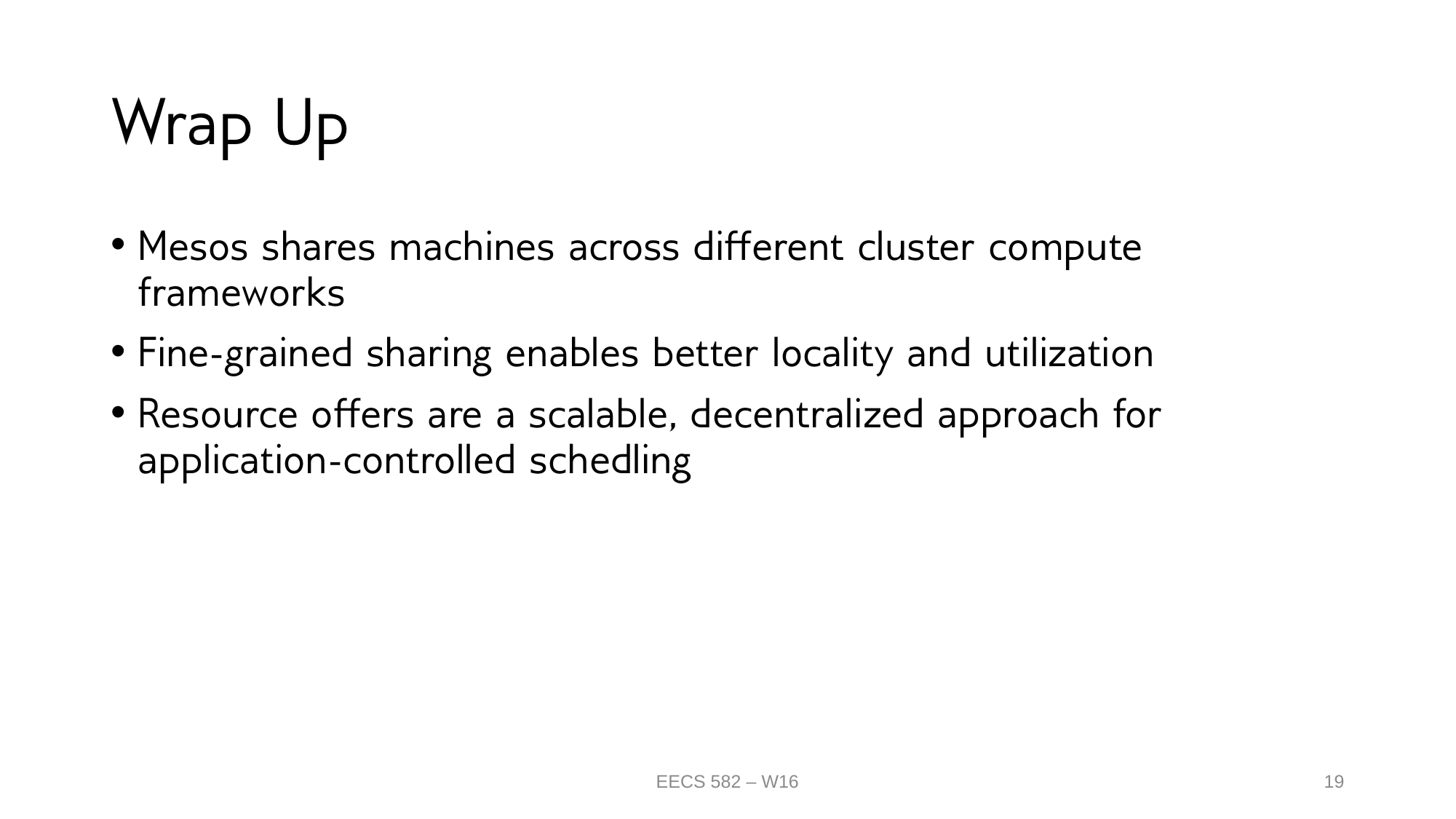

# Wrap Up
Mesos shares machines across different cluster compute frameworks
Fine-grained sharing enables better locality and utilization
Resource offers are a scalable, decentralized approach for application-controlled schedling

EECS 582 – W16
19